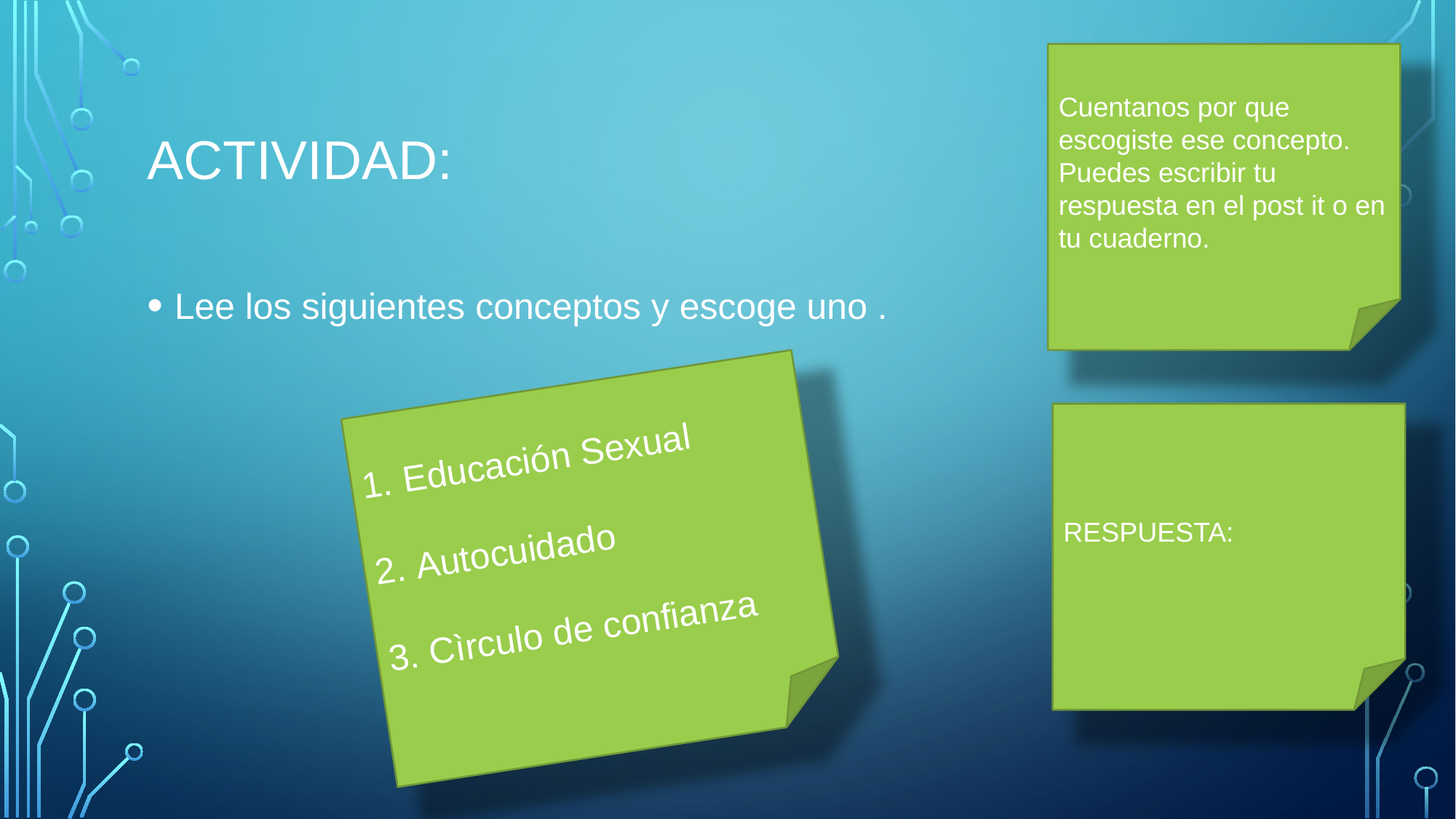

Cuentanos por que escogiste ese concepto. Puedes escribir tu respuesta en el post it o en tu cuaderno.
# ACTIVIDAD:
Lee los siguientes conceptos y escoge uno .
Educación Sexual

Autocuidado

Cìrculo de confianza
RESPUESTA: